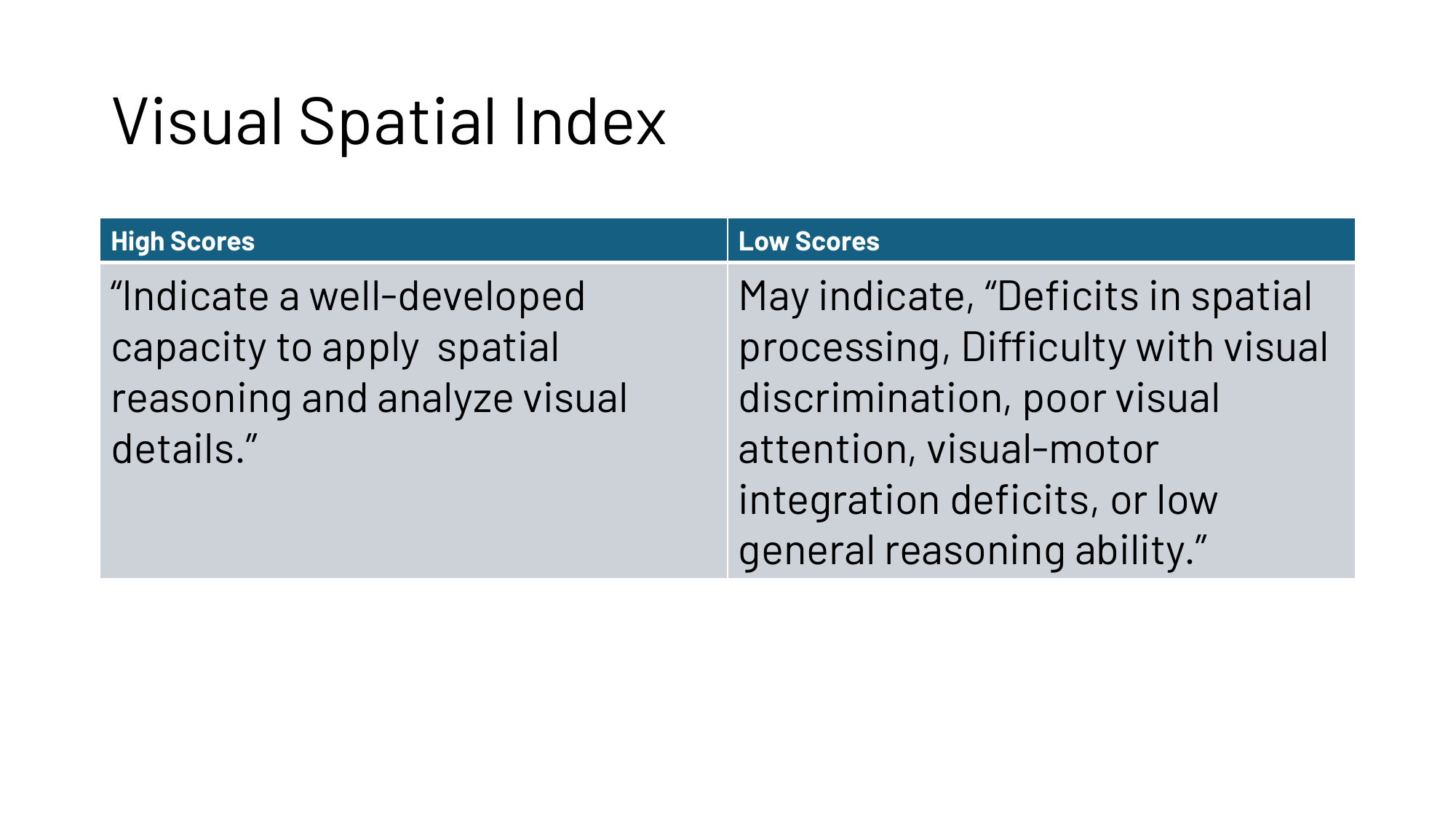

# Visual Spatial Index
| High Scores | Low Scores |
| --- | --- |
| “Indicate a well-developed capacity to apply spatial reasoning and analyze visual details.” | May indicate, “Deficits in spatial processing, Difficulty with visual discrimination, poor visual attention, visual-motor integration deficits, or low general reasoning ability.” |